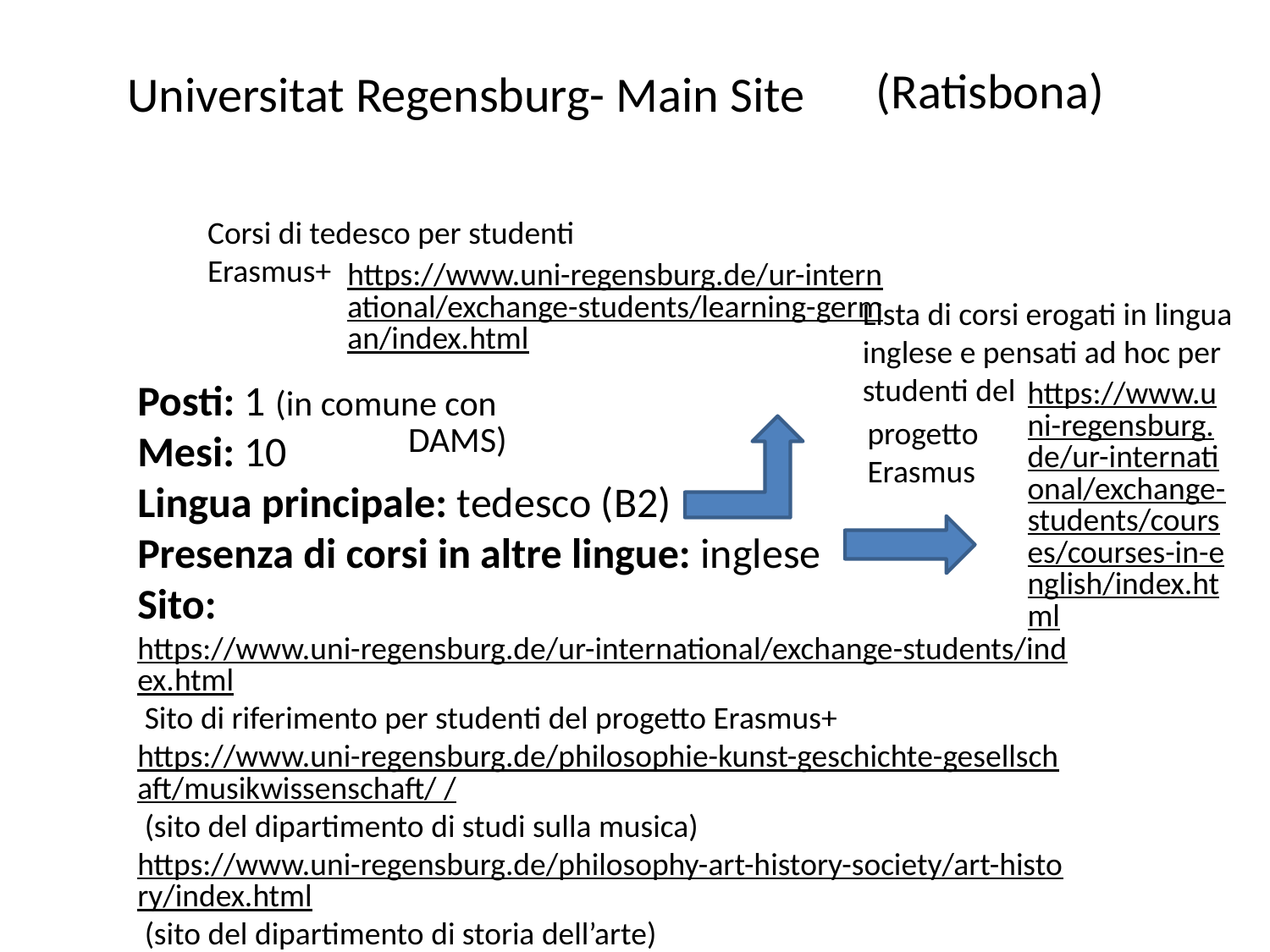

(Ratisbona)
Universitat Regensburg- Main Site
Corsi di tedesco per studenti Erasmus+
https://www.uni-regensburg.de/ur-international/exchange-students/learning-german/index.html
Lista di corsi erogati in lingua inglese e pensati ad hoc per studenti del
https://www.uni-regensburg.de/ur-international/exchange-students/courses/courses-in-english/index.html
Posti: 1 (in comune con
Mesi: 10
Lingua principale: tedesco (B2)
Presenza di corsi in altre lingue: inglese
Sito:  https://www.uni-regensburg.de/ur-international/exchange-students/index.html Sito di riferimento per studenti del progetto Erasmus+
https://www.uni-regensburg.de/philosophie-kunst-geschichte-gesellschaft/musikwissenschaft/ / (sito del dipartimento di studi sulla musica)
https://www.uni-regensburg.de/philosophy-art-history-society/art-history/index.html (sito del dipartimento di storia dell’arte)
progetto Erasmus
DAMS)